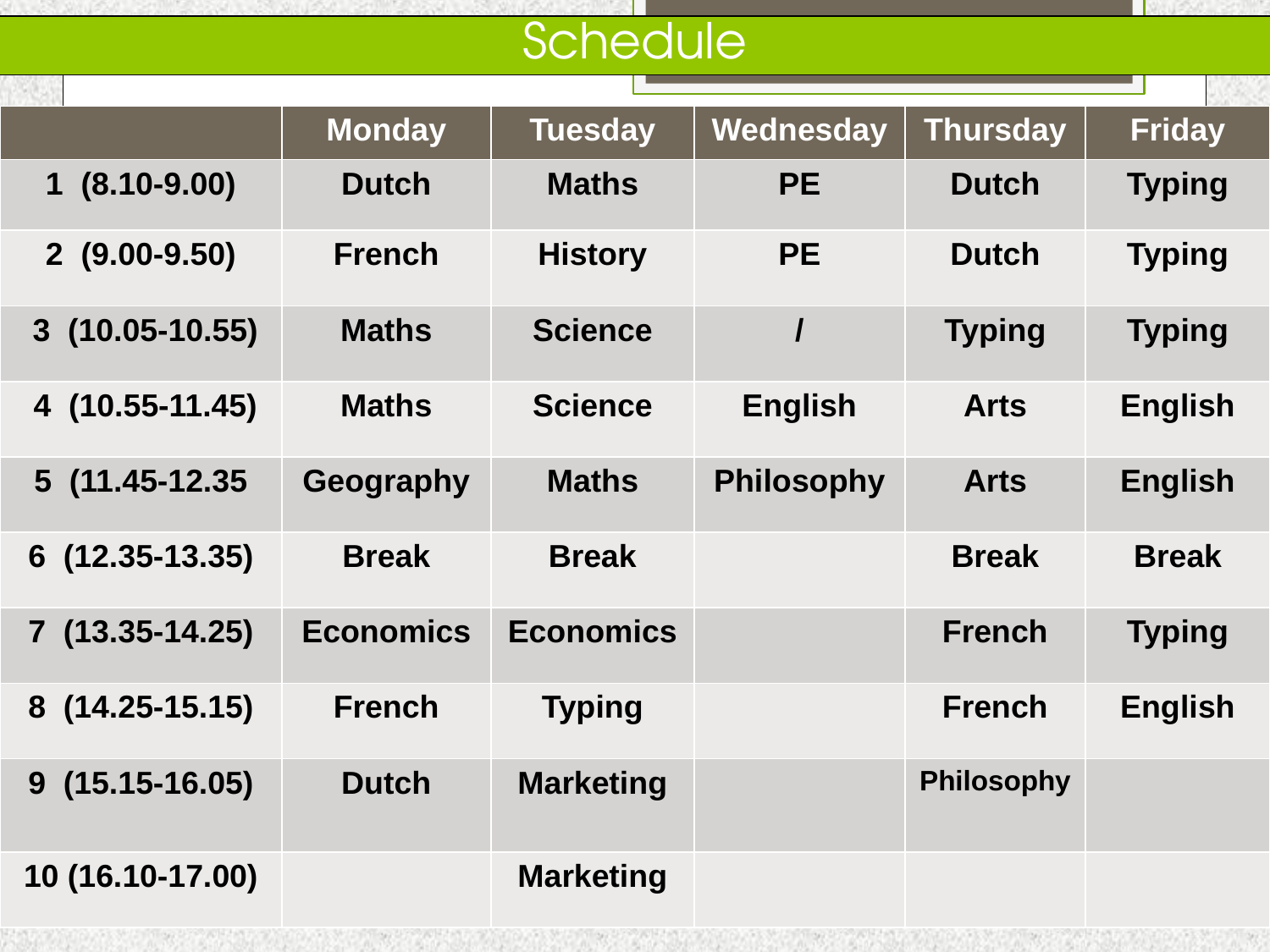

| Schedule |
| --- |
|  | Monday | Tuesday | Wednesday | Thursday | Friday |
| --- | --- | --- | --- | --- | --- |
| 1 (8.10-9.00) | Dutch | Maths | PE | Dutch | Typing |
| 2 (9.00-9.50) | French | History | PE | Dutch | Typing |
| 3 (10.05-10.55) | Maths | Science | / | Typing | Typing |
| 4 (10.55-11.45) | Maths | Science | English | Arts | English |
| 5 (11.45-12.35 | Geography | Maths | Philosophy | Arts | English |
| 6 (12.35-13.35) | Break | Break |  | Break | Break |
| 7 (13.35-14.25) | Economics | Economics |  | French | Typing |
| 8 (14.25-15.15) | French | Typing |  | French | English |
| 9 (15.15-16.05) | Dutch | Marketing |  | Philosophy |  |
| 10 (16.10-17.00) |  | Marketing |  |  |  |